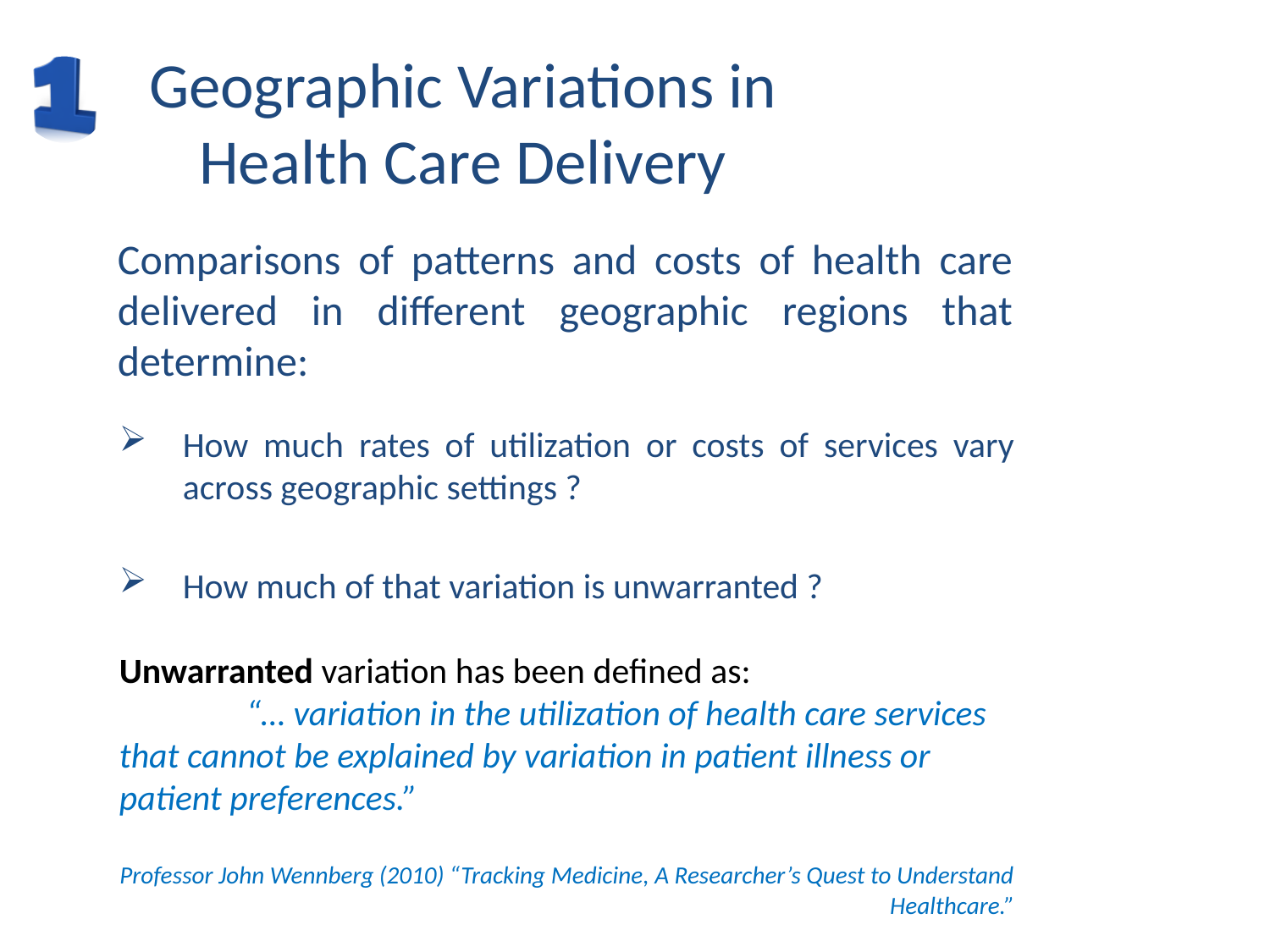

Geographic Variations in Health Care Delivery
Comparisons of patterns and costs of health care delivered in different geographic regions that determine:
How much rates of utilization or costs of services vary across geographic settings ?

How much of that variation is unwarranted ?

Unwarranted variation has been defined as:
	“… variation in the utilization of health care services that cannot be explained by variation in patient illness or patient preferences.”

Professor John Wennberg (2010) “Tracking Medicine, A Researcher’s Quest to Understand Healthcare.”